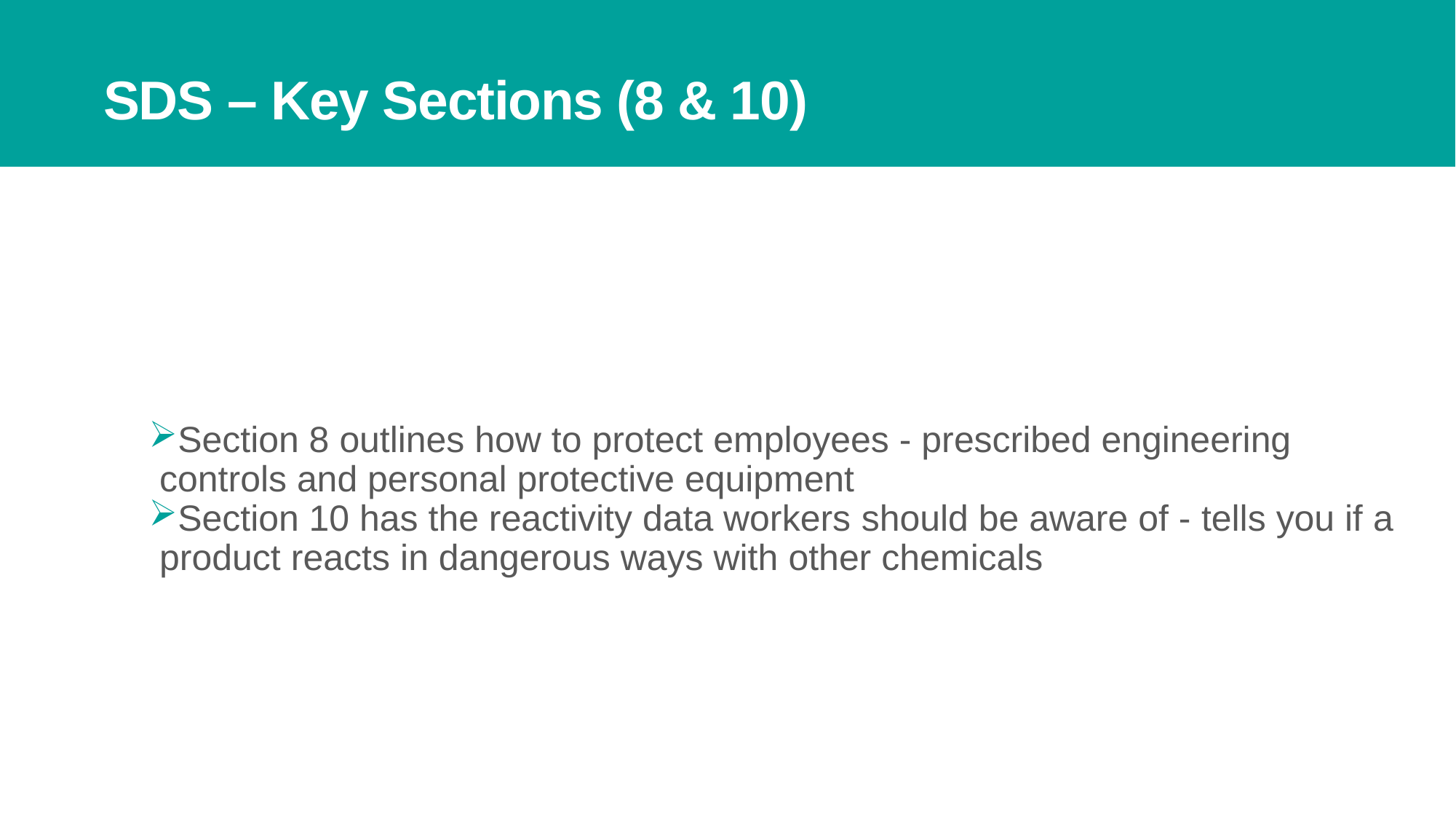

# SDS – Key Sections (8 & 10)
Section 8 outlines how to protect employees - prescribed engineering controls and personal protective equipment
Section 10 has the reactivity data workers should be aware of - tells you if a product reacts in dangerous ways with other chemicals